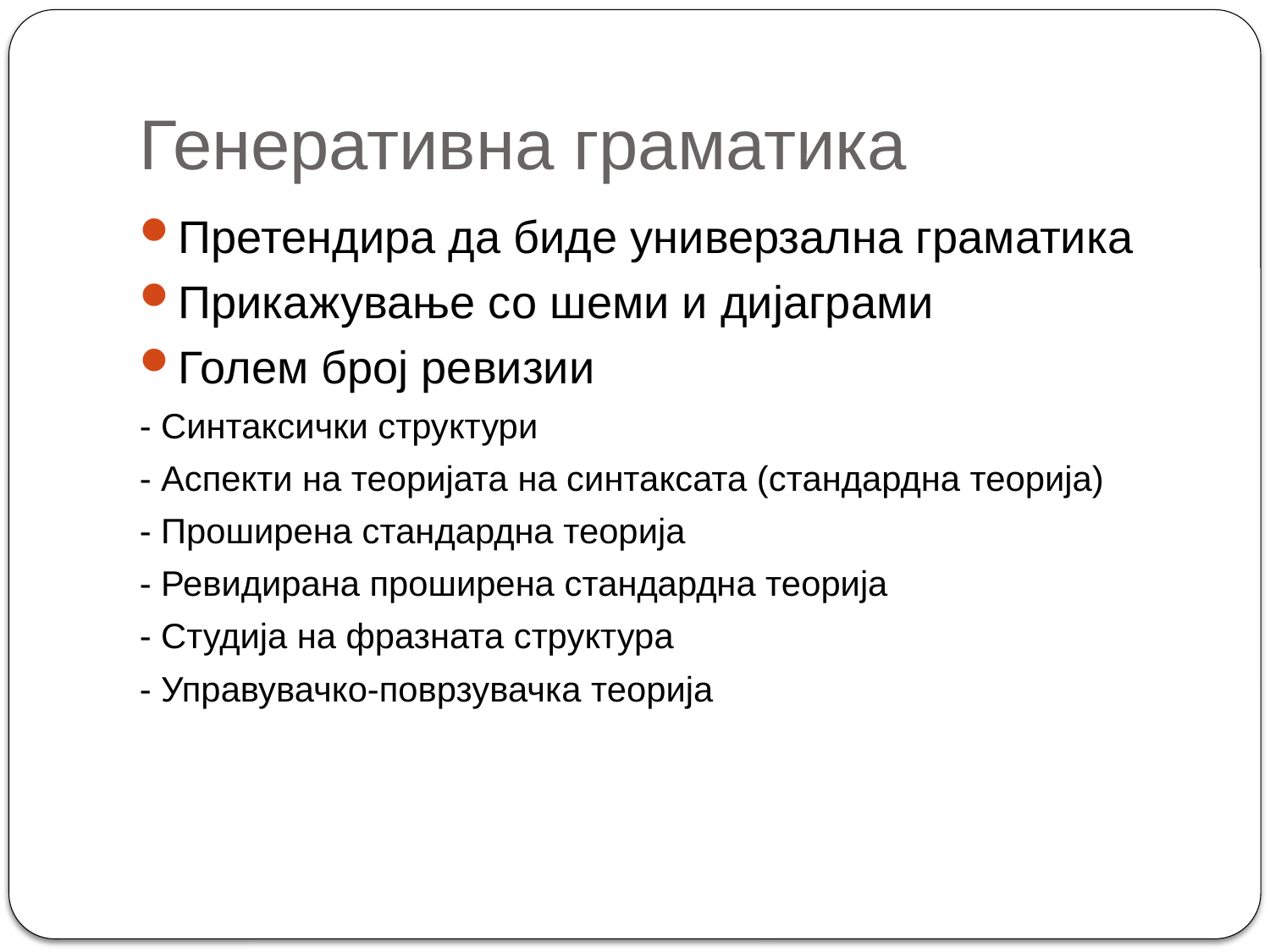

# Генеративна граматика
Претендира да биде универзална граматика
Прикажување со шеми и дијаграми
Голем број ревизии
- Синтаксички структури
- Аспекти на теоријата на синтаксата (стандардна теорија)
- Проширена стандардна теорија
- Ревидирана проширена стандардна теорија
- Студија на фразната структура
- Управувачко-поврзувачка теорија